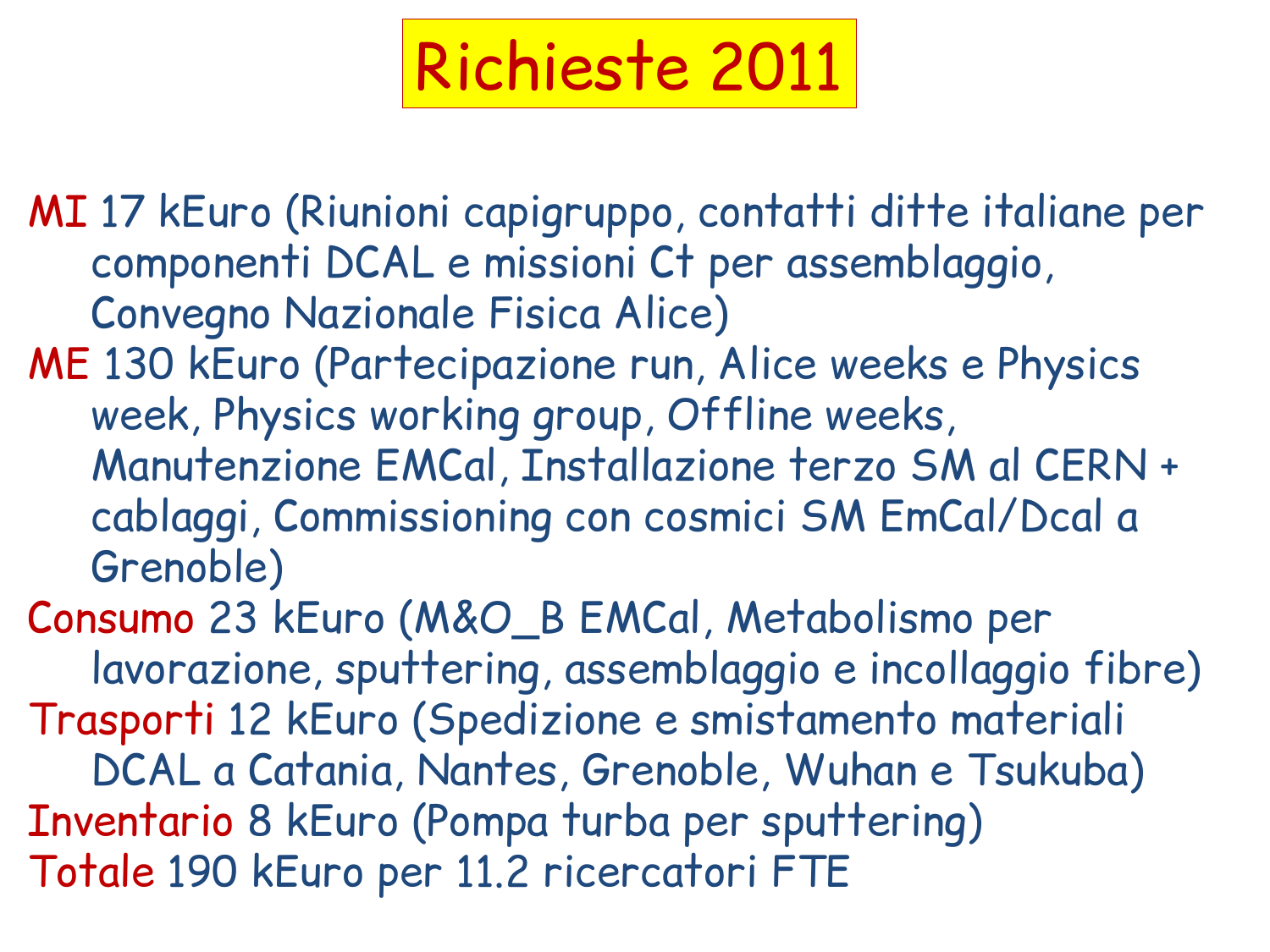

Richieste 2011

MI 17 kEuro (Riunioni capigruppo, contatti ditte italiane per componenti DCAL e missioni Ct per assemblaggio, Convegno Nazionale Fisica Alice)
ME 130 kEuro (Partecipazione run, Alice weeks e Physics week, Physics working group, Offline weeks, Manutenzione EMCal, Installazione terzo SM al CERN + cablaggi, Commissioning con cosmici SM EmCal/Dcal a Grenoble)
Consumo 23 kEuro (M&O_B EMCal, Metabolismo per lavorazione, sputtering, assemblaggio e incollaggio fibre)
Trasporti 12 kEuro (Spedizione e smistamento materiali DCAL a Catania, Nantes, Grenoble, Wuhan e Tsukuba)
Inventario 8 kEuro (Pompa turba per sputtering)
Totale 190 kEuro per 11.2 ricercatori FTE